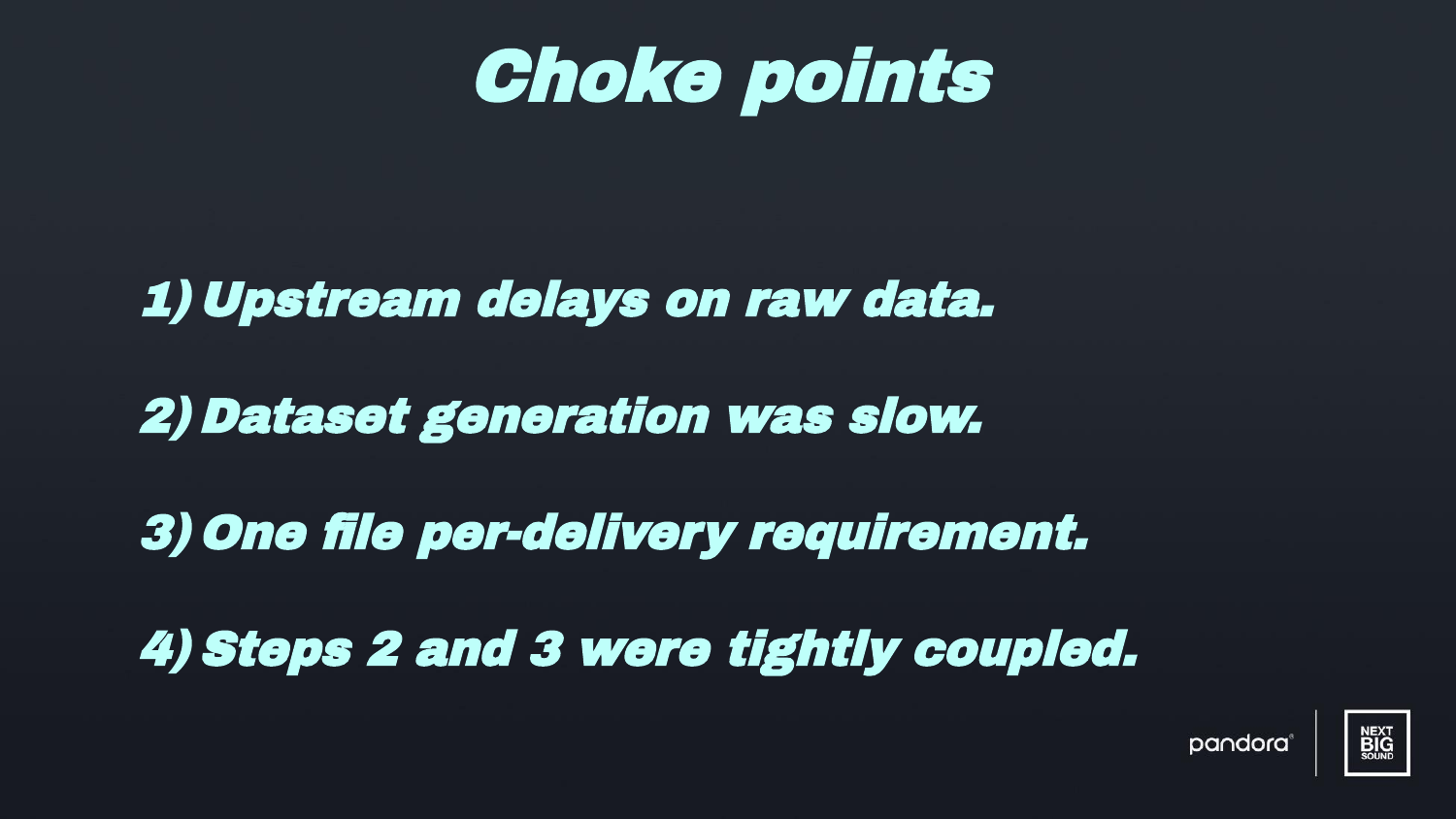

Choke points

Upstream delays on raw data.
Dataset generation was slow.
One file per-delivery requirement.
Steps 2 and 3 were tightly coupled.